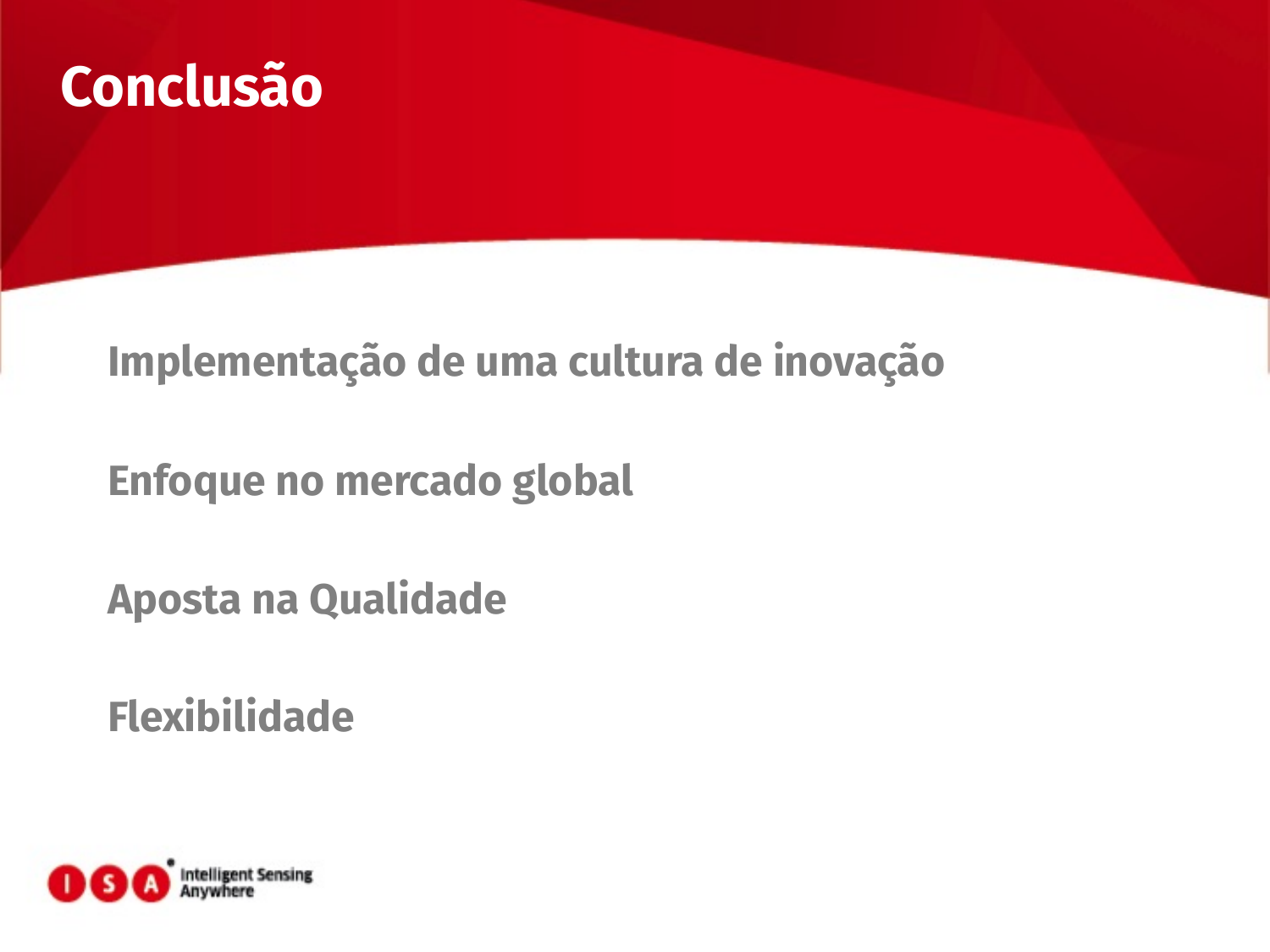

Conclusão

	Implementação de uma cultura de inovação

	Enfoque no mercado global

	Aposta na Qualidade

	Flexibilidade